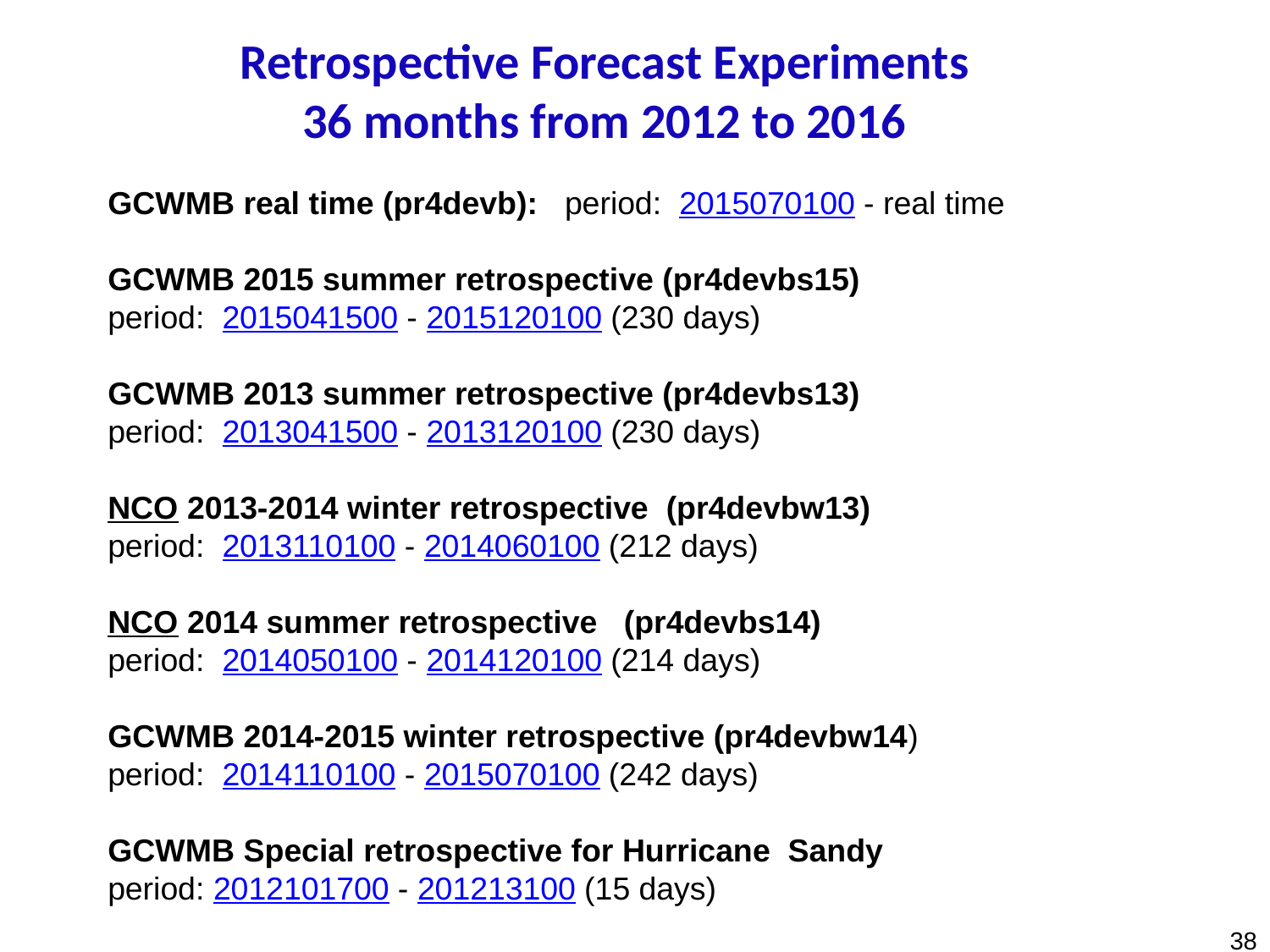

# Retrospective Forecast Experiments 36 months from 2012 to 2016
GCWMB real time (pr4devb):   period:  2015070100 - real time

GCWMB 2015 summer retrospective (pr4devbs15)
period:  2015041500 - 2015120100 (230 days)

GCWMB 2013 summer retrospective (pr4devbs13)
period:  2013041500 - 2013120100 (230 days)

NCO 2013-2014 winter retrospective  (pr4devbw13)
period:  2013110100 - 2014060100 (212 days)

NCO 2014 summer retrospective   (pr4devbs14)
period:  2014050100 - 2014120100 (214 days)

GCWMB 2014-2015 winter retrospective (pr4devbw14)
period:  2014110100 - 2015070100 (242 days)

GCWMB Special retrospective for Hurricane  Sandy
period: 2012101700 - 201213100 (15 days)
38